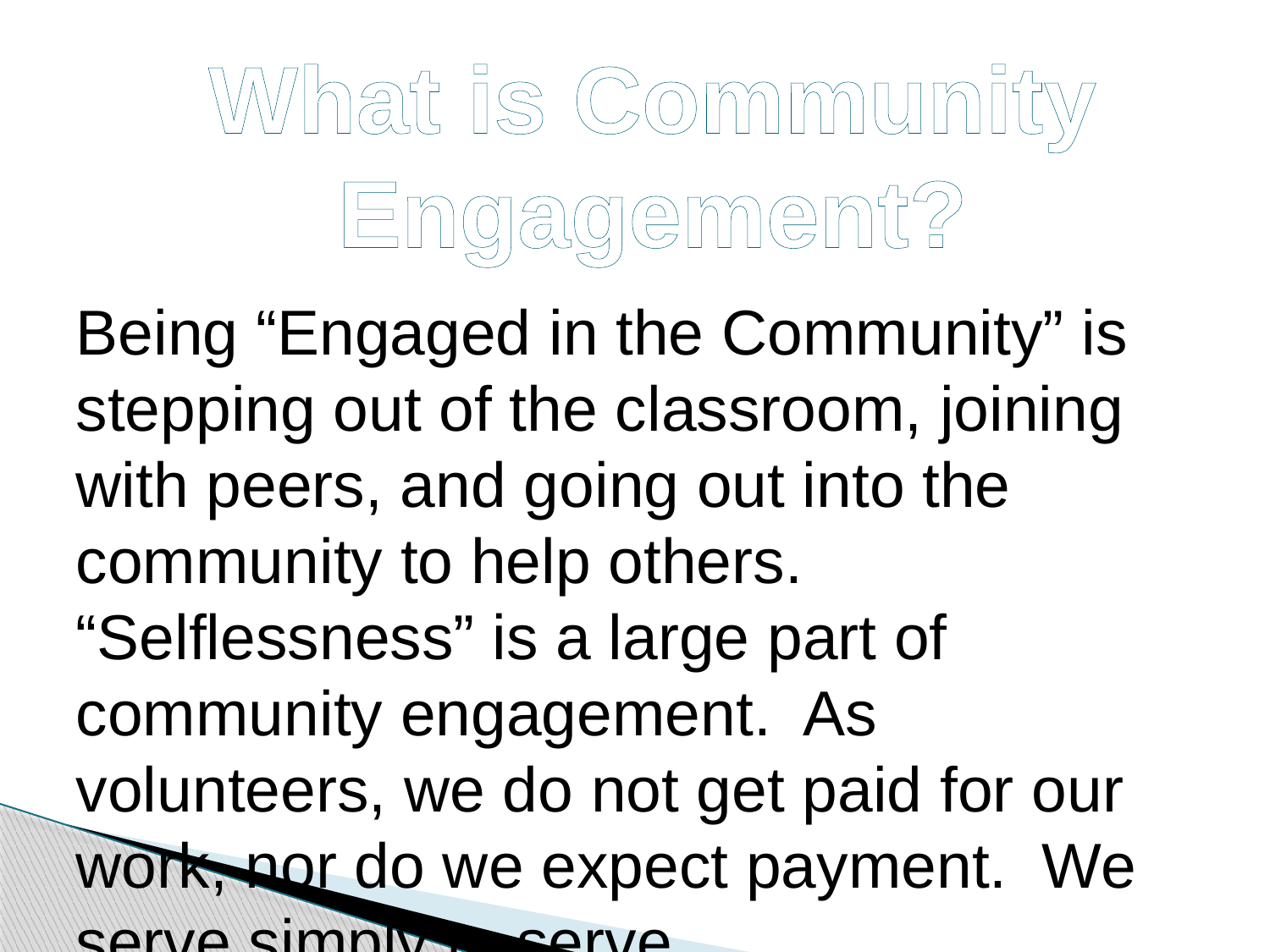

What is Community Engagement?
Being “Engaged in the Community” is stepping out of the classroom, joining with peers, and going out into the community to help others.  “Selflessness” is a large part of community engagement.  As volunteers, we do not get paid for our work, nor do we expect payment.  We serve simply to serve.